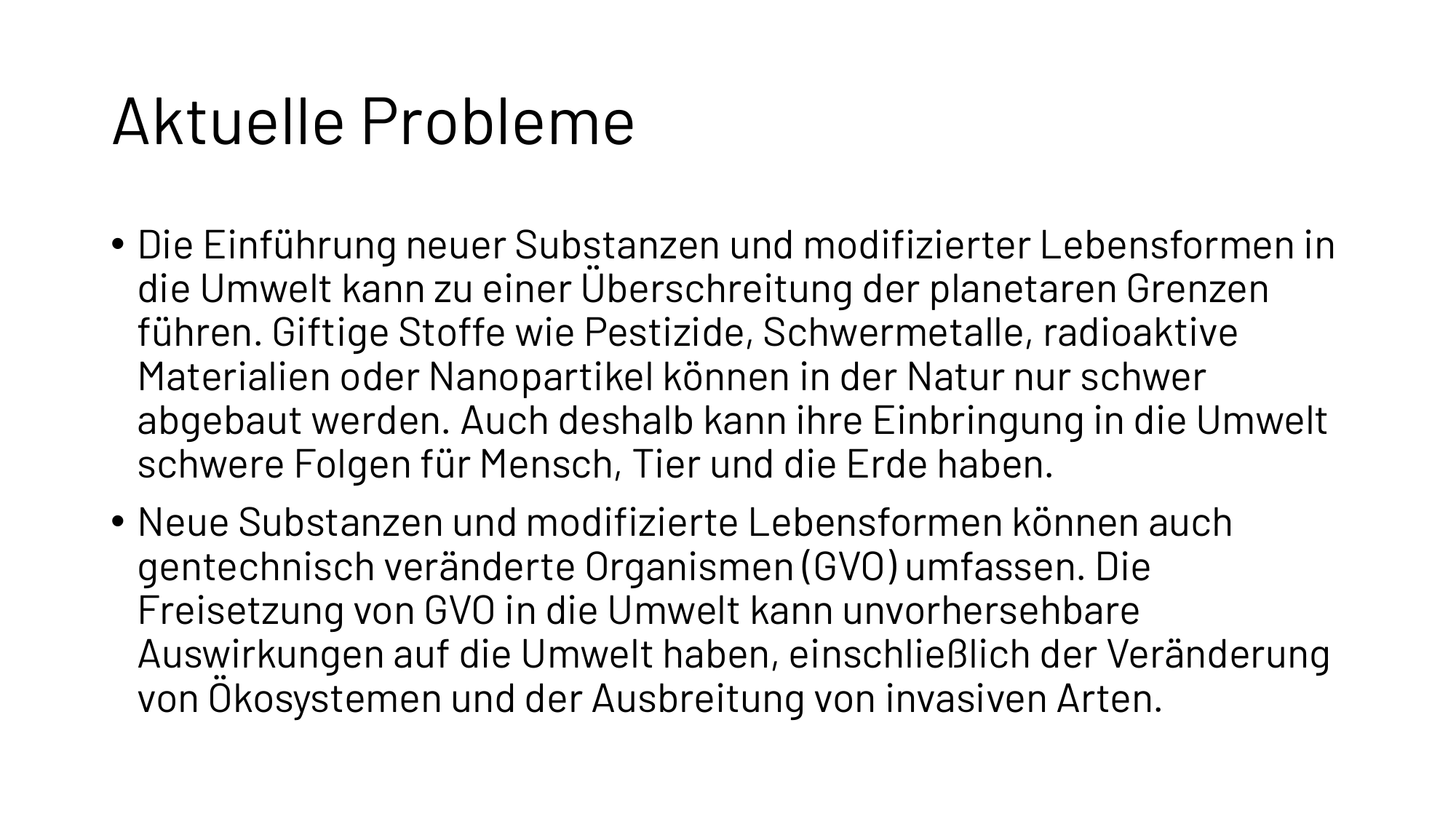

# Aktuelle Probleme
Die Einführung neuer Substanzen und modifizierter Lebensformen in die Umwelt kann zu einer Überschreitung der planetaren Grenzen führen. Giftige Stoffe wie Pestizide, Schwermetalle, radioaktive Materialien oder Nanopartikel können in der Natur nur schwer abgebaut werden. Auch deshalb kann ihre Einbringung in die Umwelt schwere Folgen für Mensch, Tier und die Erde haben.
Neue Substanzen und modifizierte Lebensformen können auch gentechnisch veränderte Organismen (GVO) umfassen. Die Freisetzung von GVO in die Umwelt kann unvorhersehbare Auswirkungen auf die Umwelt haben, einschließlich der Veränderung von Ökosystemen und der Ausbreitung von invasiven Arten.